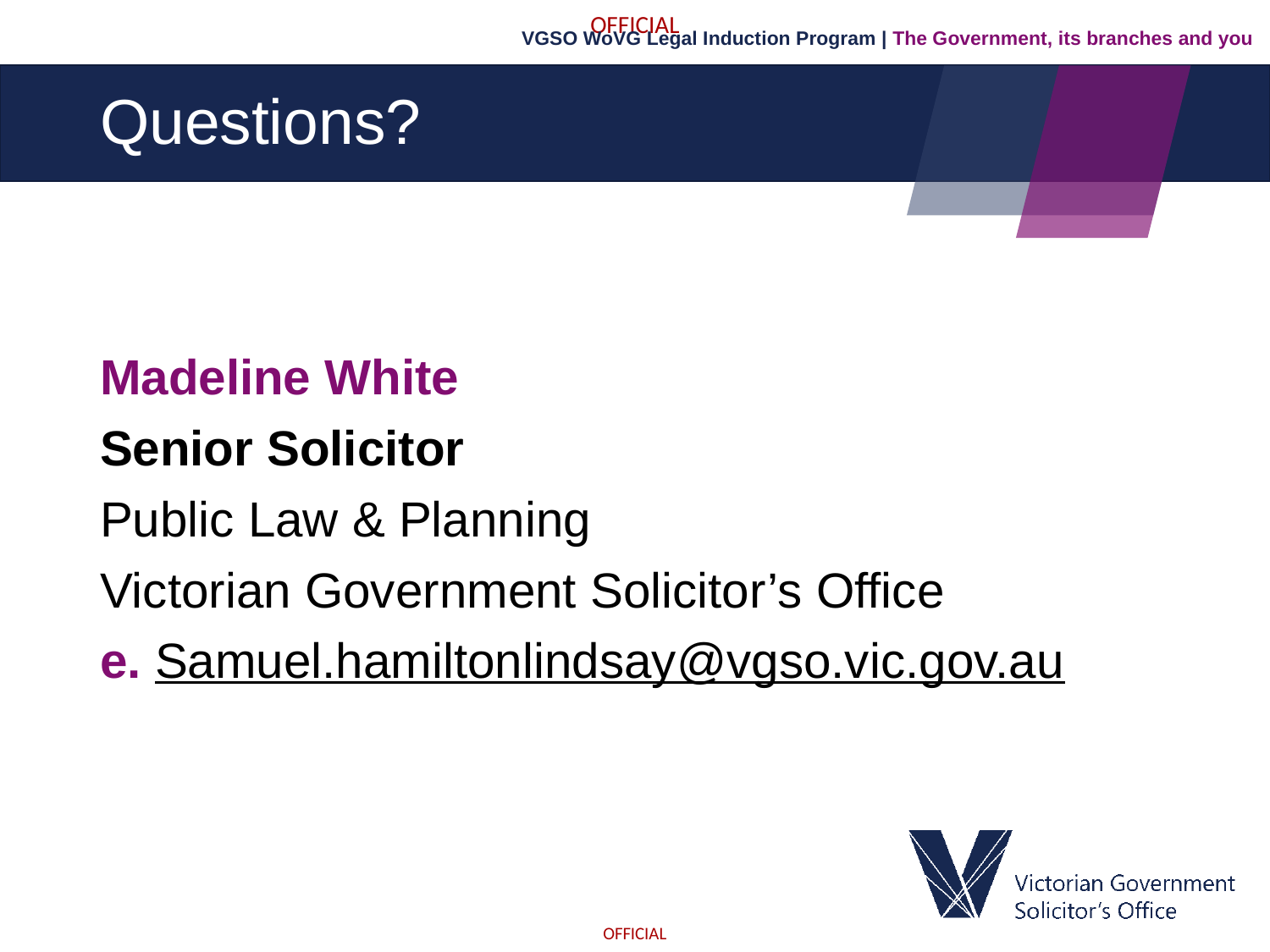

VGSO WoVG Legal Induction Program | The Government, its branches and you

# Questions?
Madeline White
Senior Solicitor
Public Law & Planning
Victorian Government Solicitor’s Office
e. Samuel.hamiltonlindsay@vgso.vic.gov.au